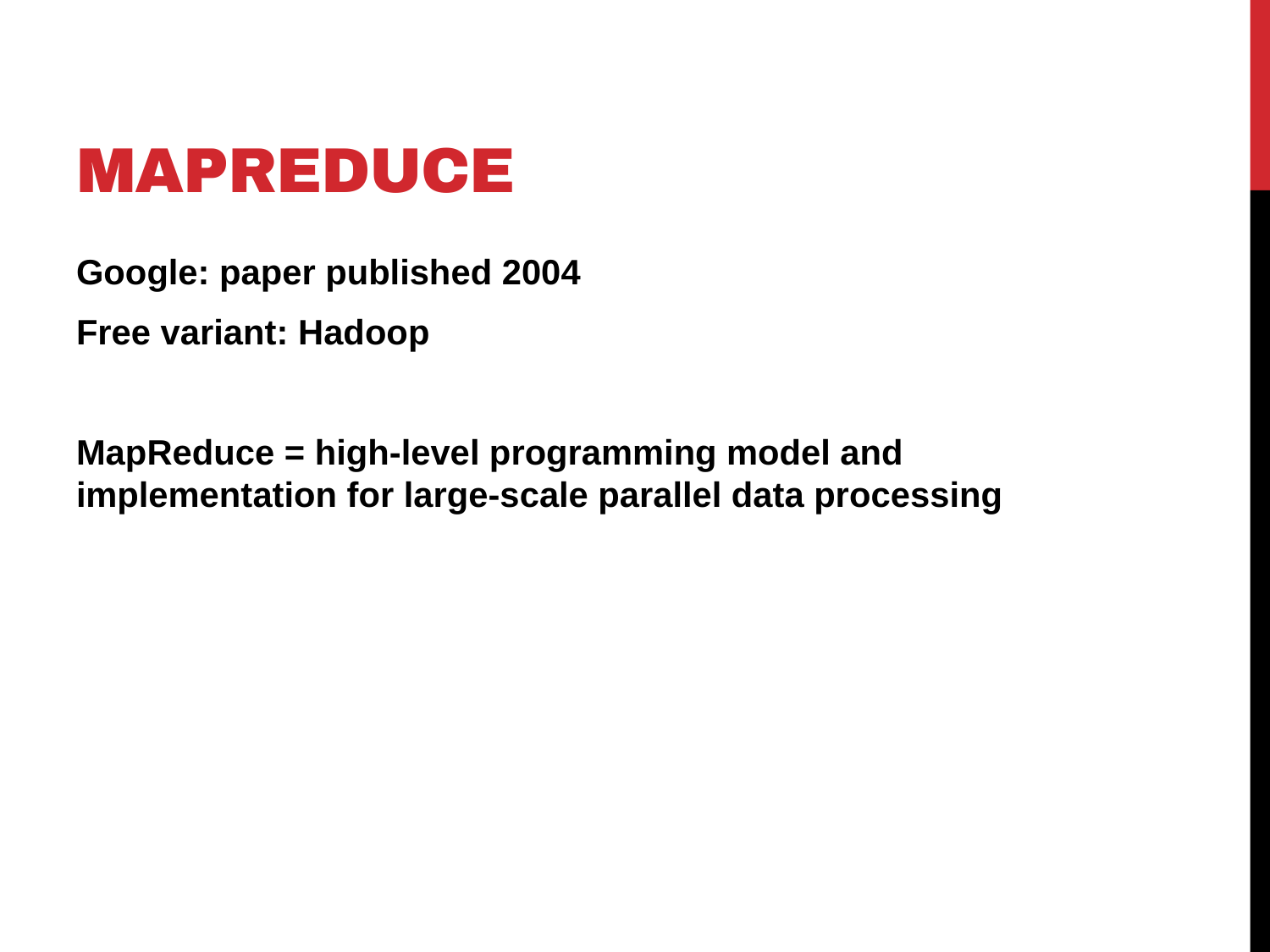

# MapReduce
Google: paper published 2004
Free variant: Hadoop

MapReduce = high-level programming model and implementation for large-scale parallel data processing